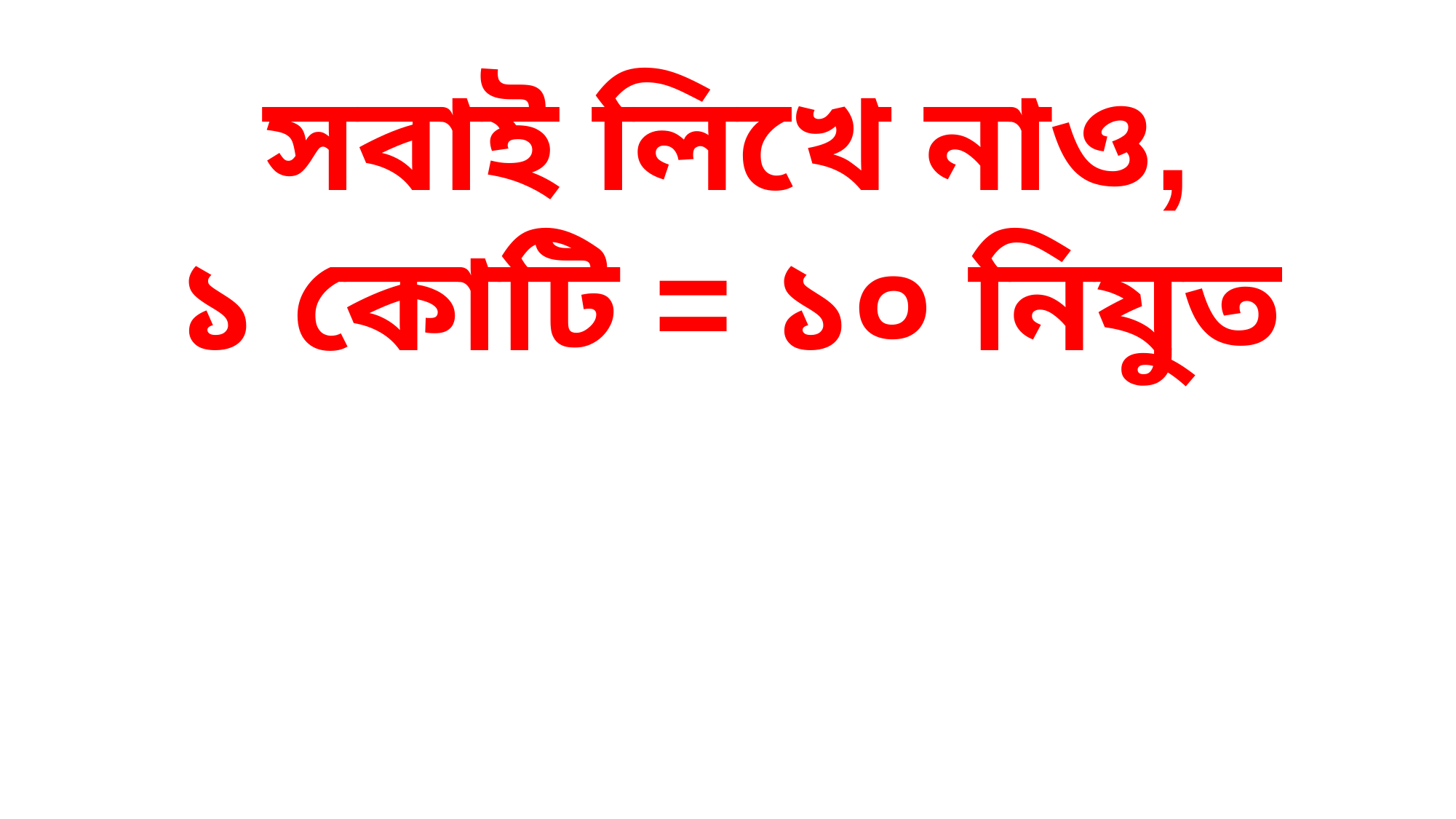

সবাই লিখে নাও,
১ কোটি = ১০ নিযুত